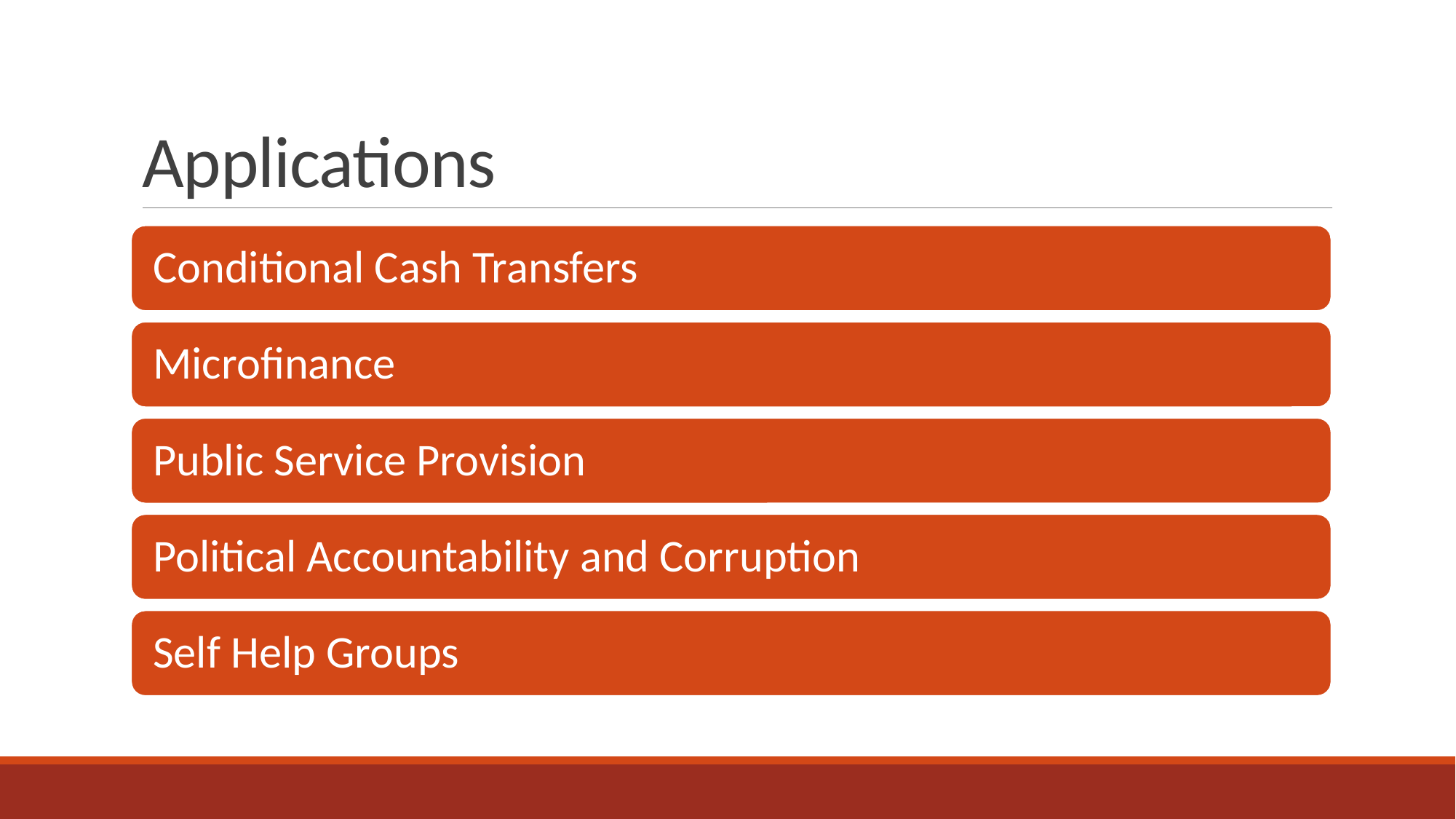

# Applications
Conditional Cash Transfers
Microfinance
Public Service Provision
Political Accountability and Corruption
Self Help Groups